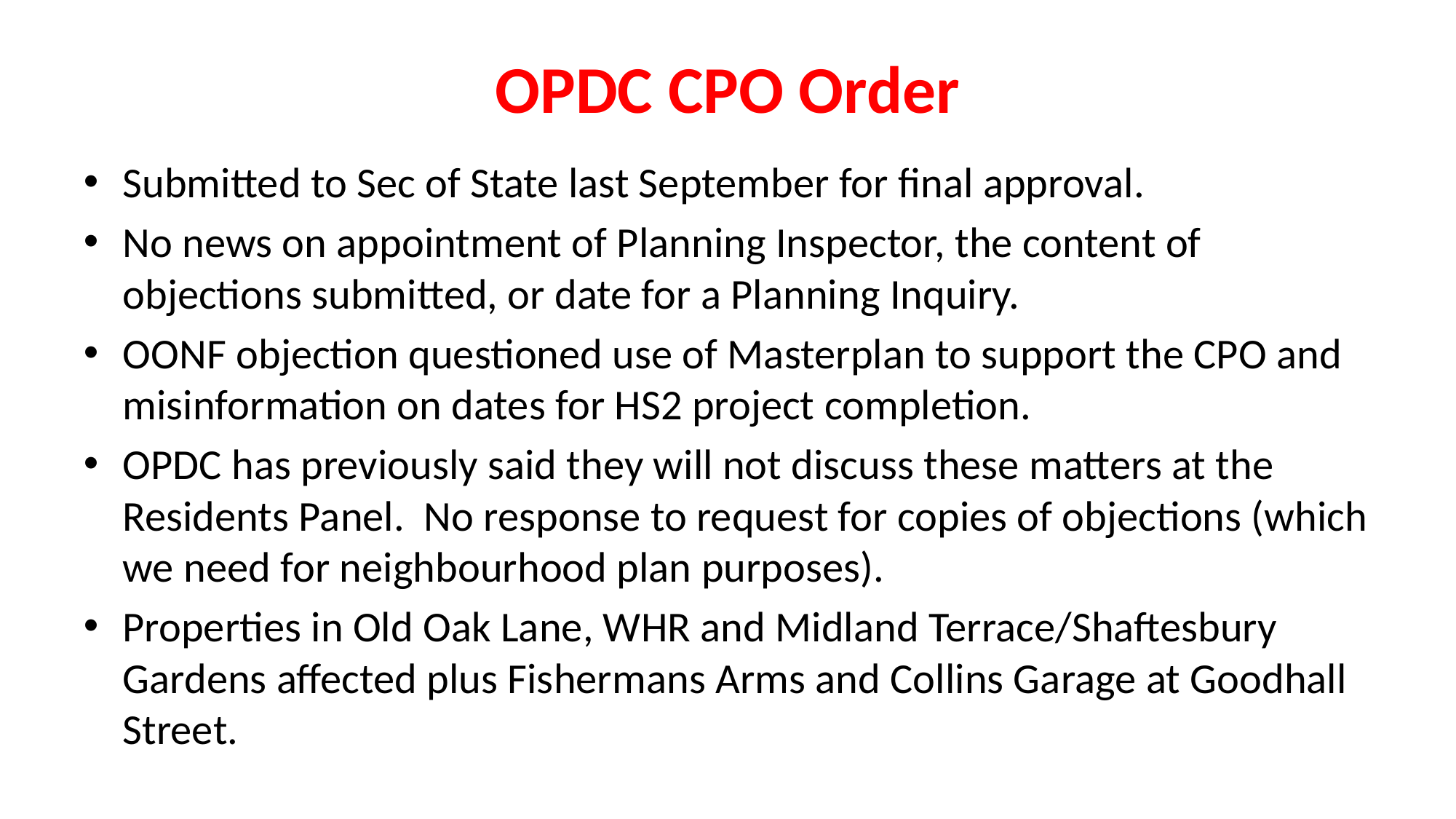

# OPDC CPO Order
Submitted to Sec of State last September for final approval.
No news on appointment of Planning Inspector, the content of objections submitted, or date for a Planning Inquiry.
OONF objection questioned use of Masterplan to support the CPO and misinformation on dates for HS2 project completion.
OPDC has previously said they will not discuss these matters at the Residents Panel.  No response to request for copies of objections (which we need for neighbourhood plan purposes).
Properties in Old Oak Lane, WHR and Midland Terrace/Shaftesbury Gardens affected plus Fishermans Arms and Collins Garage at Goodhall Street.